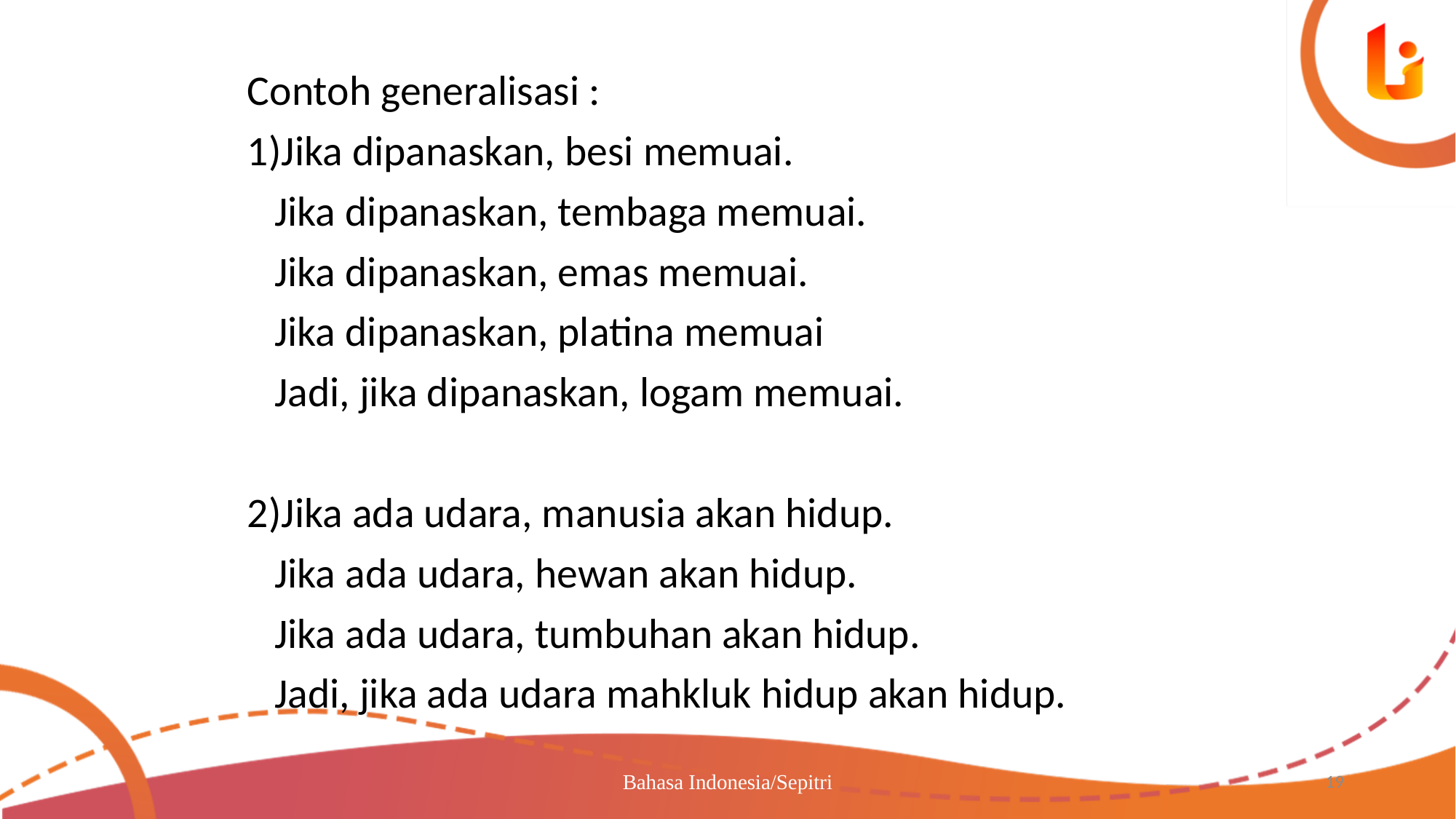

Contoh generalisasi :
1)Jika dipanaskan, besi memuai.
	Jika dipanaskan, tembaga memuai.
	Jika dipanaskan, emas memuai.
	Jika dipanaskan, platina memuai
	Jadi, jika dipanaskan, logam memuai.

2)Jika ada udara, manusia akan hidup.
	Jika ada udara, hewan akan hidup.
	Jika ada udara, tumbuhan akan hidup.
	Jadi, jika ada udara mahkluk hidup akan hidup.

Bahasa Indonesia/Sepitri
19